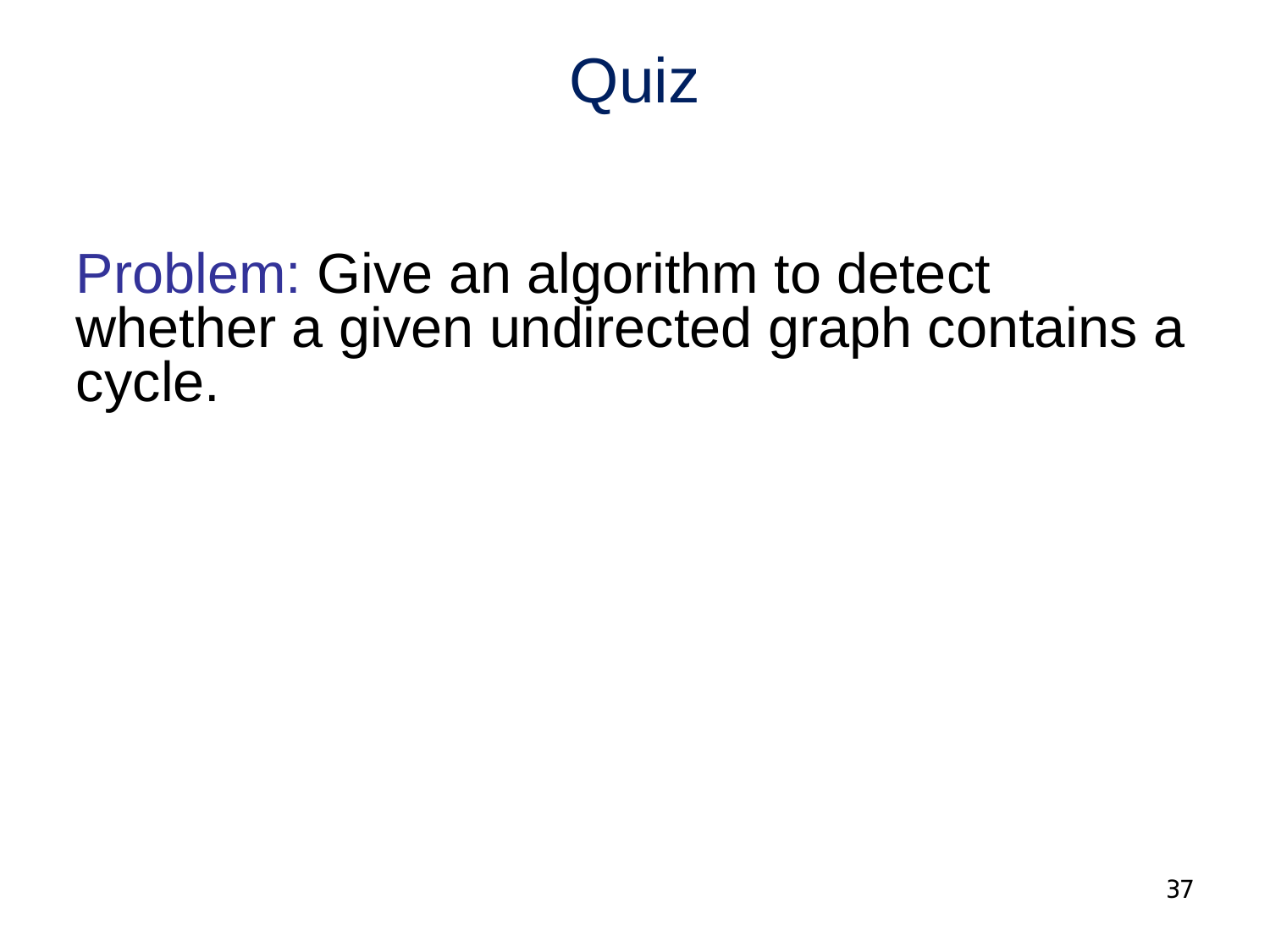

# Quiz

Problem: Give an algorithm to detect whether a given undirected graph contains a cycle.

37